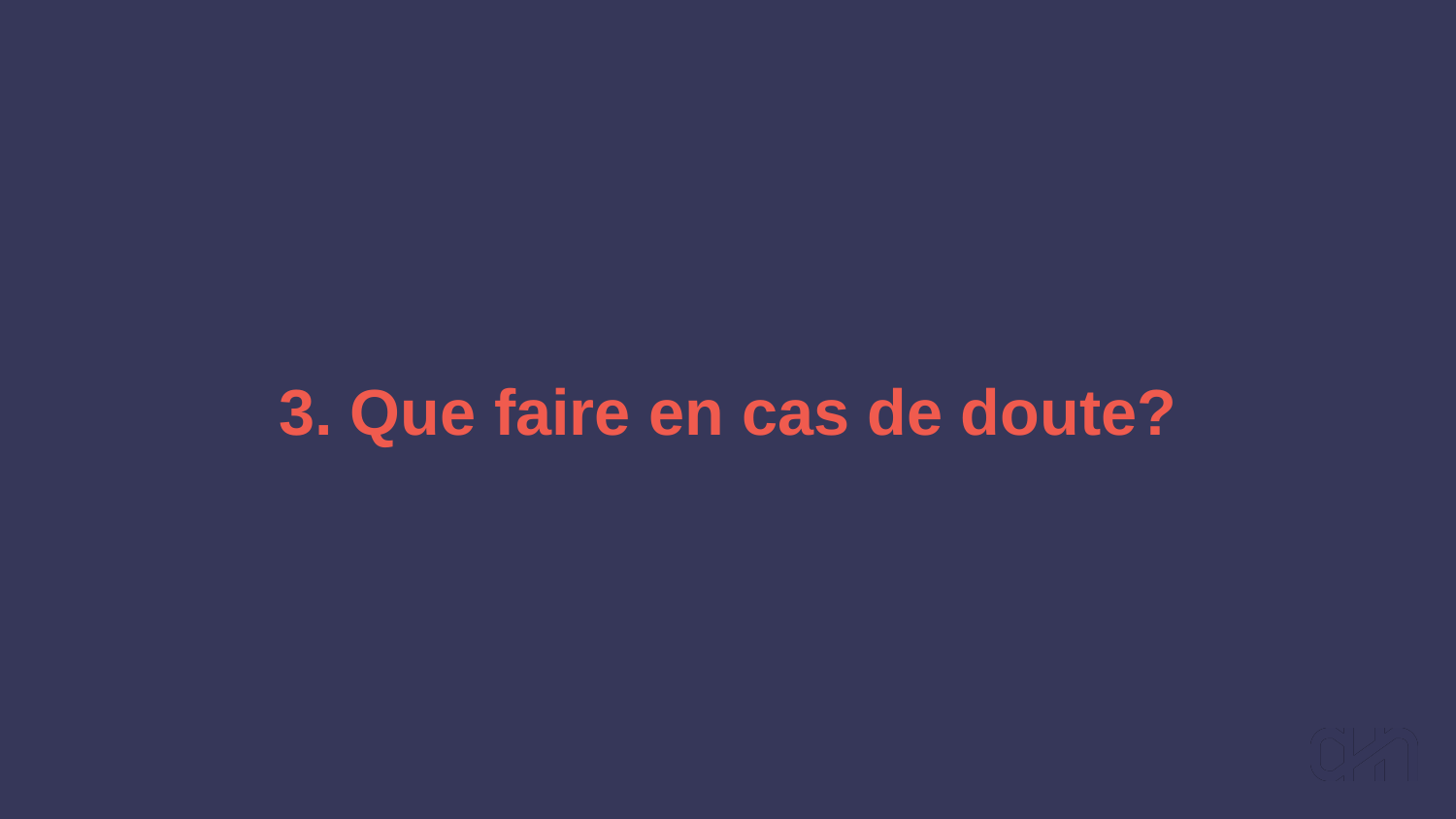

# 3. Que faire en cas de doute?